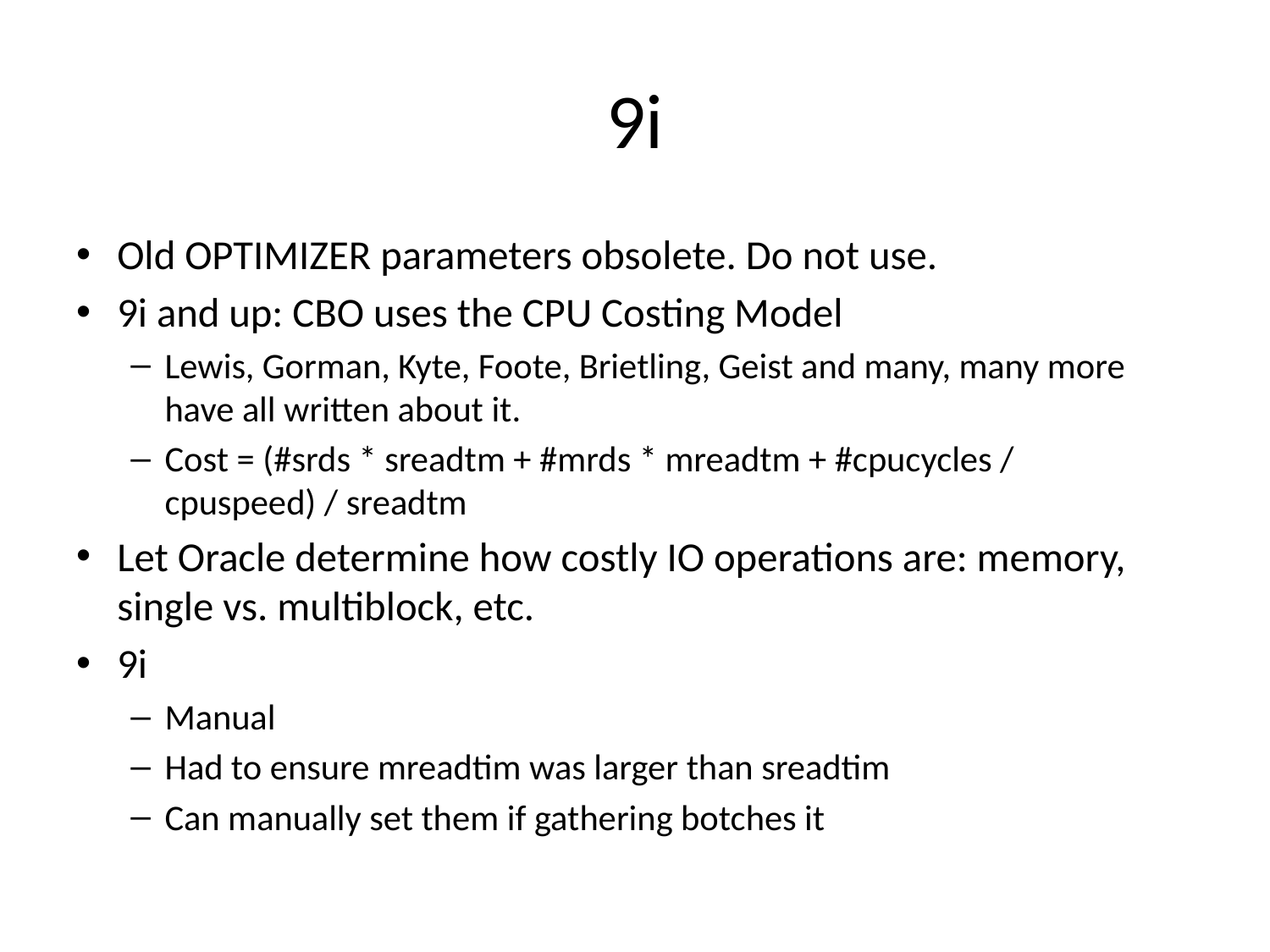

# 9i
Old OPTIMIZER parameters obsolete. Do not use.
9i and up: CBO uses the CPU Costing Model
Lewis, Gorman, Kyte, Foote, Brietling, Geist and many, many more have all written about it.
Cost = (#srds * sreadtm + #mrds * mreadtm + #cpucycles / cpuspeed) / sreadtm
Let Oracle determine how costly IO operations are: memory, single vs. multiblock, etc.
9i
Manual
Had to ensure mreadtim was larger than sreadtim
Can manually set them if gathering botches it